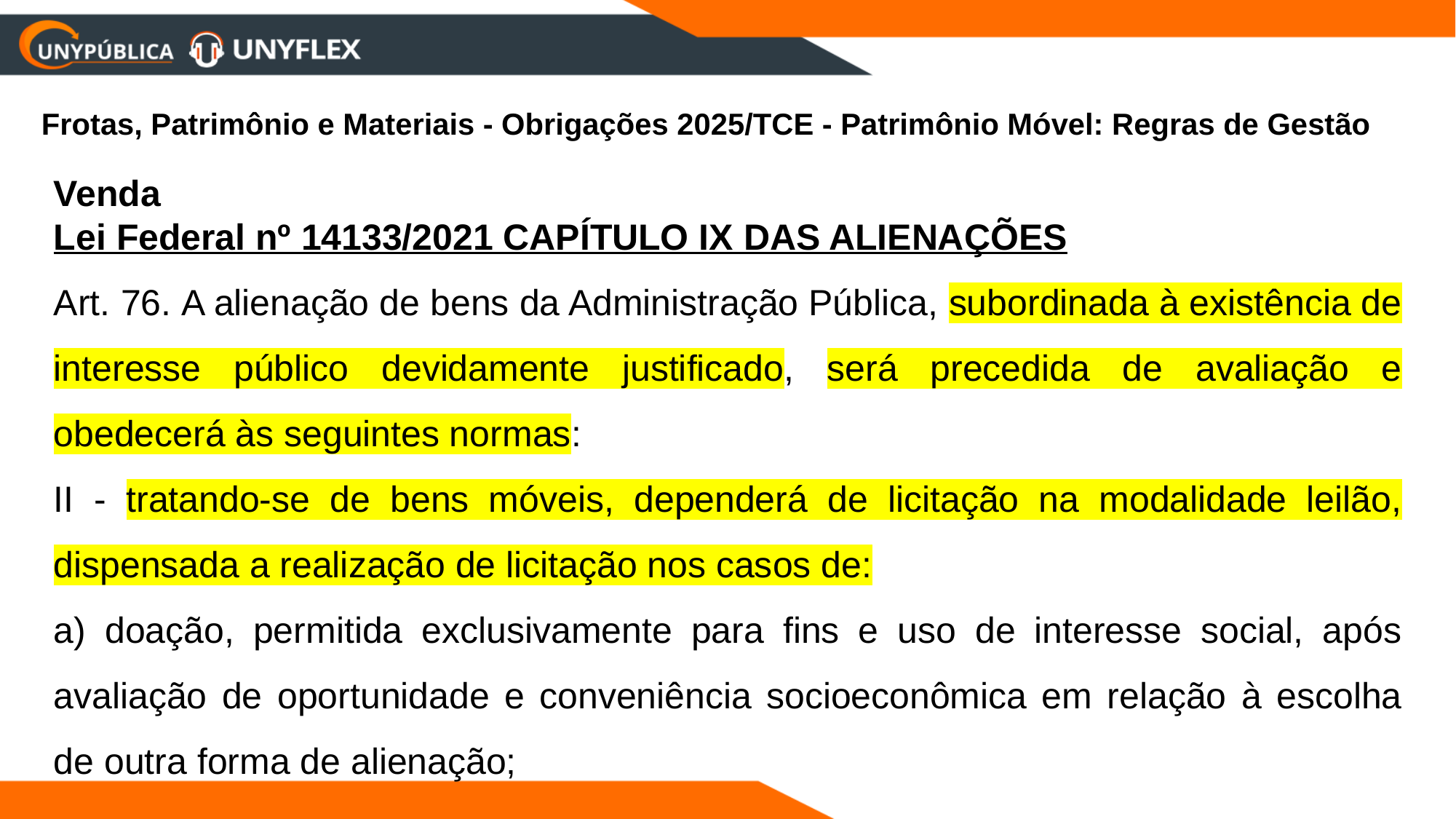

Frotas, Patrimônio e Materiais - Obrigações 2025/TCE - Patrimônio Móvel: Regras de Gestão
Venda
Lei Federal nº 14133/2021 CAPÍTULO IX DAS ALIENAÇÕES
Art. 76. A alienação de bens da Administração Pública, subordinada à existência de interesse público devidamente justificado, será precedida de avaliação e obedecerá às seguintes normas:
II - tratando-se de bens móveis, dependerá de licitação na modalidade leilão, dispensada a realização de licitação nos casos de:
a) doação, permitida exclusivamente para fins e uso de interesse social, após avaliação de oportunidade e conveniência socioeconômica em relação à escolha de outra forma de alienação;